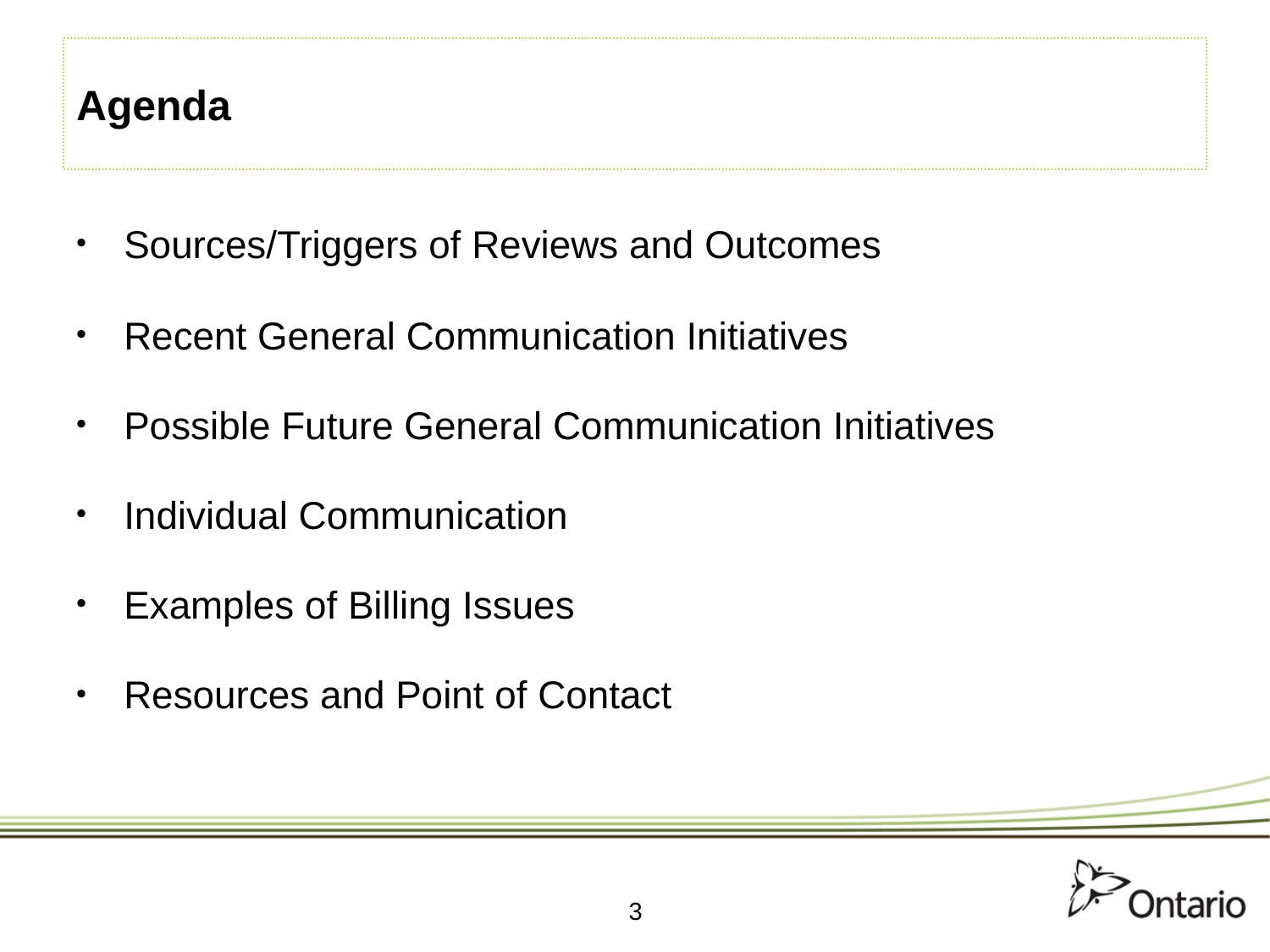

# Agenda
Sources/Triggers of Reviews and Outcomes
Recent General Communication Initiatives

Possible Future General Communication Initiatives

Individual Communication

Examples of Billing Issues

Resources and Point of Contact

3